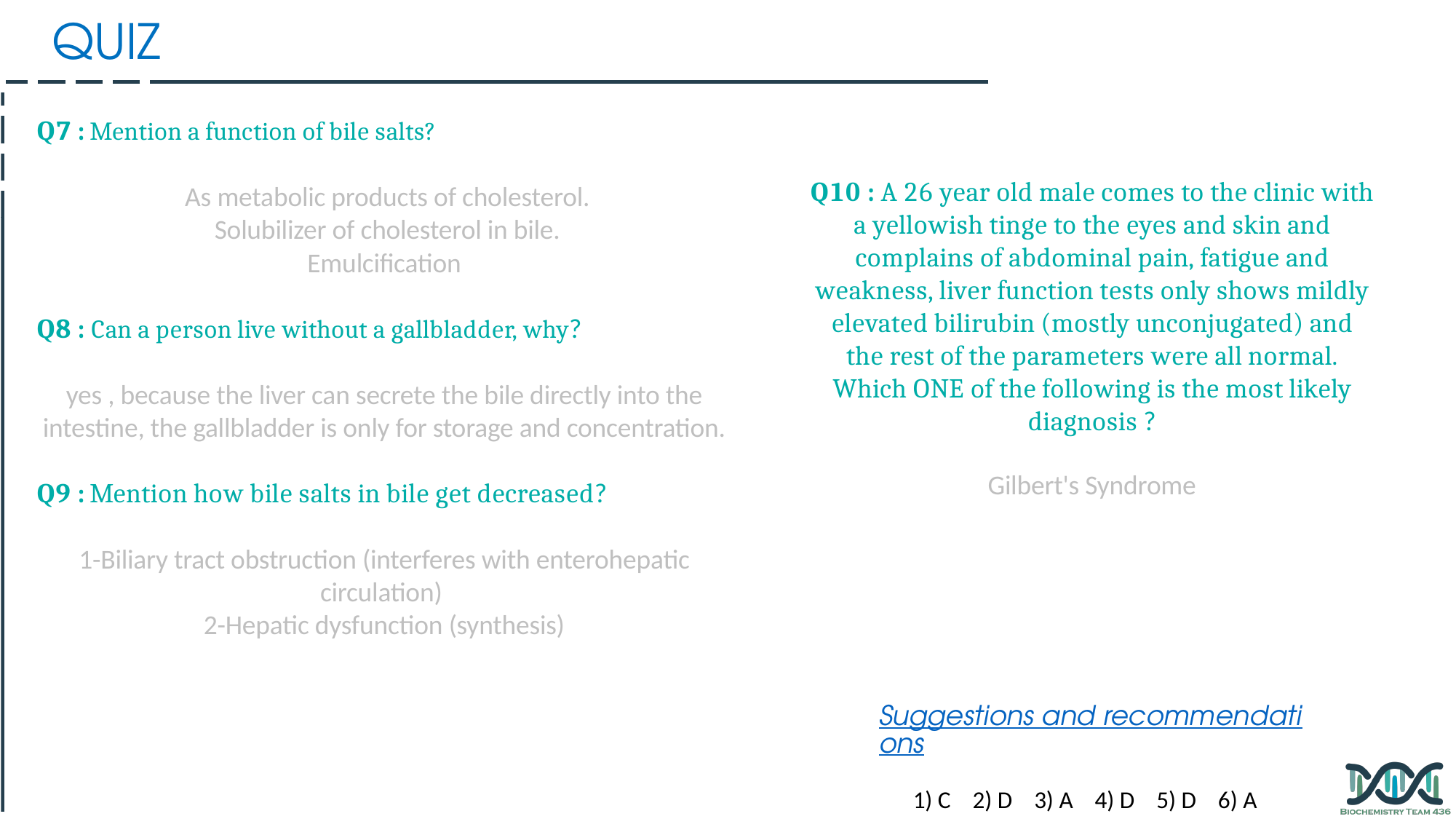

QUIZ
Q7 : Mention a function of bile salts?

 As metabolic products of cholesterol.
 Solubilizer of cholesterol in bile.
Emulcification

Q8 : Can a person live without a gallbladder, why?

yes , because the liver can secrete the bile directly into the intestine, the gallbladder is only for storage and concentration.

Q9 : Mention how bile salts in bile get decreased?

1-Biliary tract obstruction (interferes with enterohepatic circulation)
2-Hepatic dysfunction (synthesis)
Q10 : A 26 year old male comes to the clinic with a yellowish tinge to the eyes and skin and complains of abdominal pain, fatigue and weakness, liver function tests only shows mildly elevated bilirubin (mostly unconjugated) and the rest of the parameters were all normal. Which ONE of the following is the most likely diagnosis ?

Gilbert's Syndrome
Suggestions and recommendations
1) C    2) D    3) A    4) D    5) D    6) A